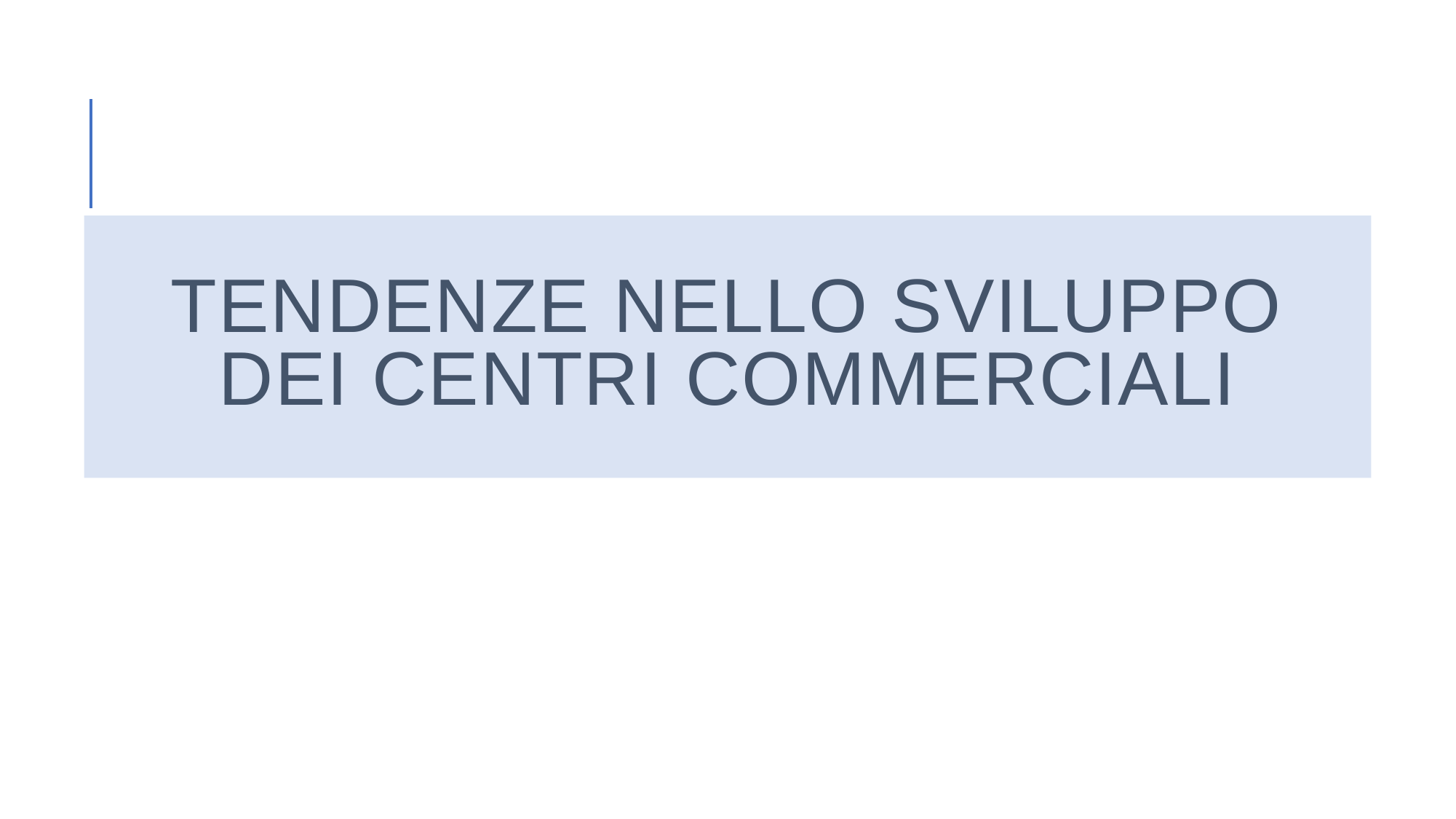

# TENDENZE NELLO SVILUPPO DEI CENTRI COMMERCIALI